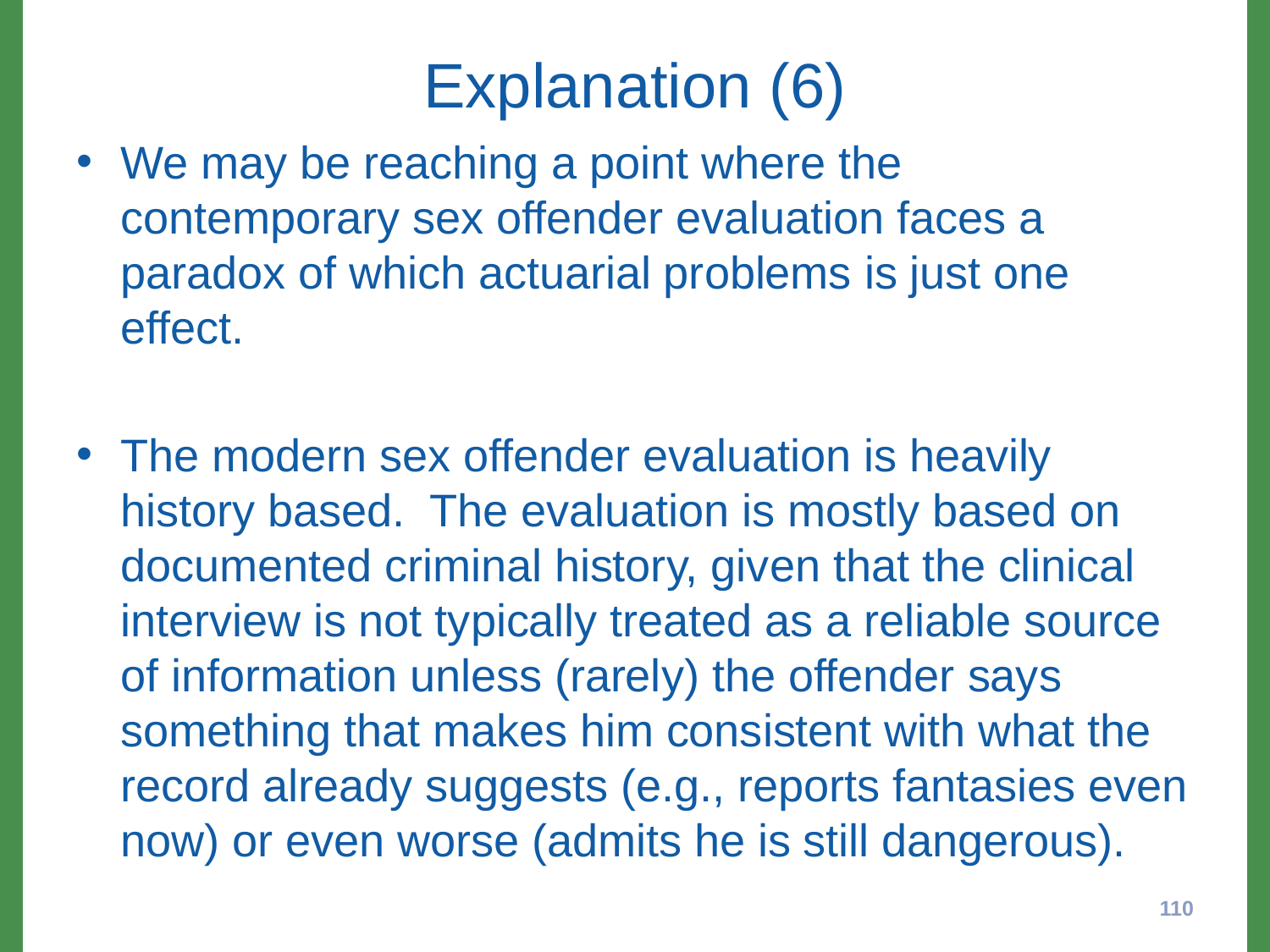

# Explanation (6)
We may be reaching a point where the contemporary sex offender evaluation faces a paradox of which actuarial problems is just one effect.

The modern sex offender evaluation is heavily history based.  The evaluation is mostly based on documented criminal history, given that the clinical interview is not typically treated as a reliable source of information unless (rarely) the offender says something that makes him consistent with what the record already suggests (e.g., reports fantasies even now) or even worse (admits he is still dangerous).
110